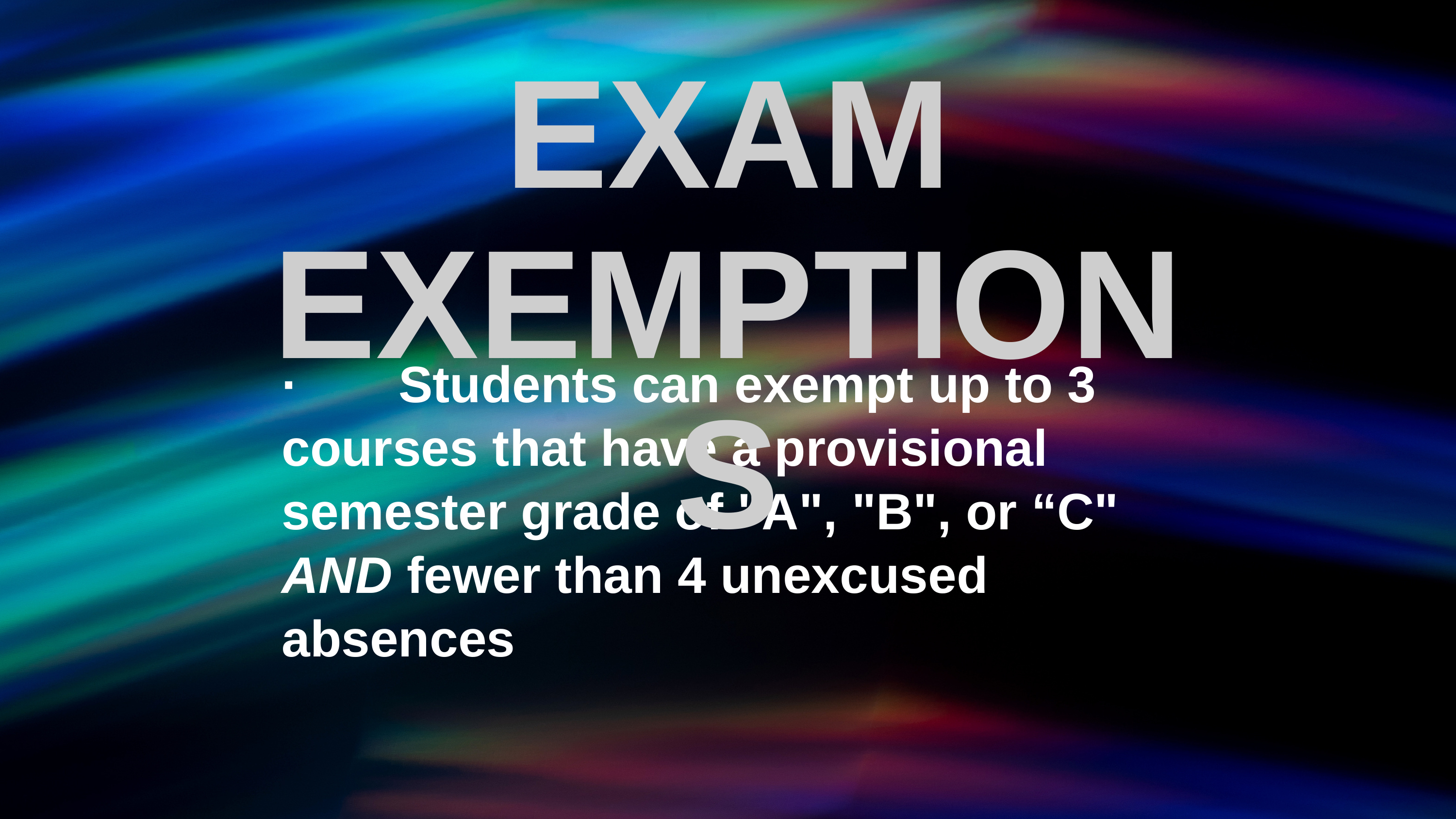

EXAM EXEMPTIONS
·       Students can exempt up to 3 courses that have a provisional semester grade of "A", "B", or “C" AND fewer than 4 unexcused absences